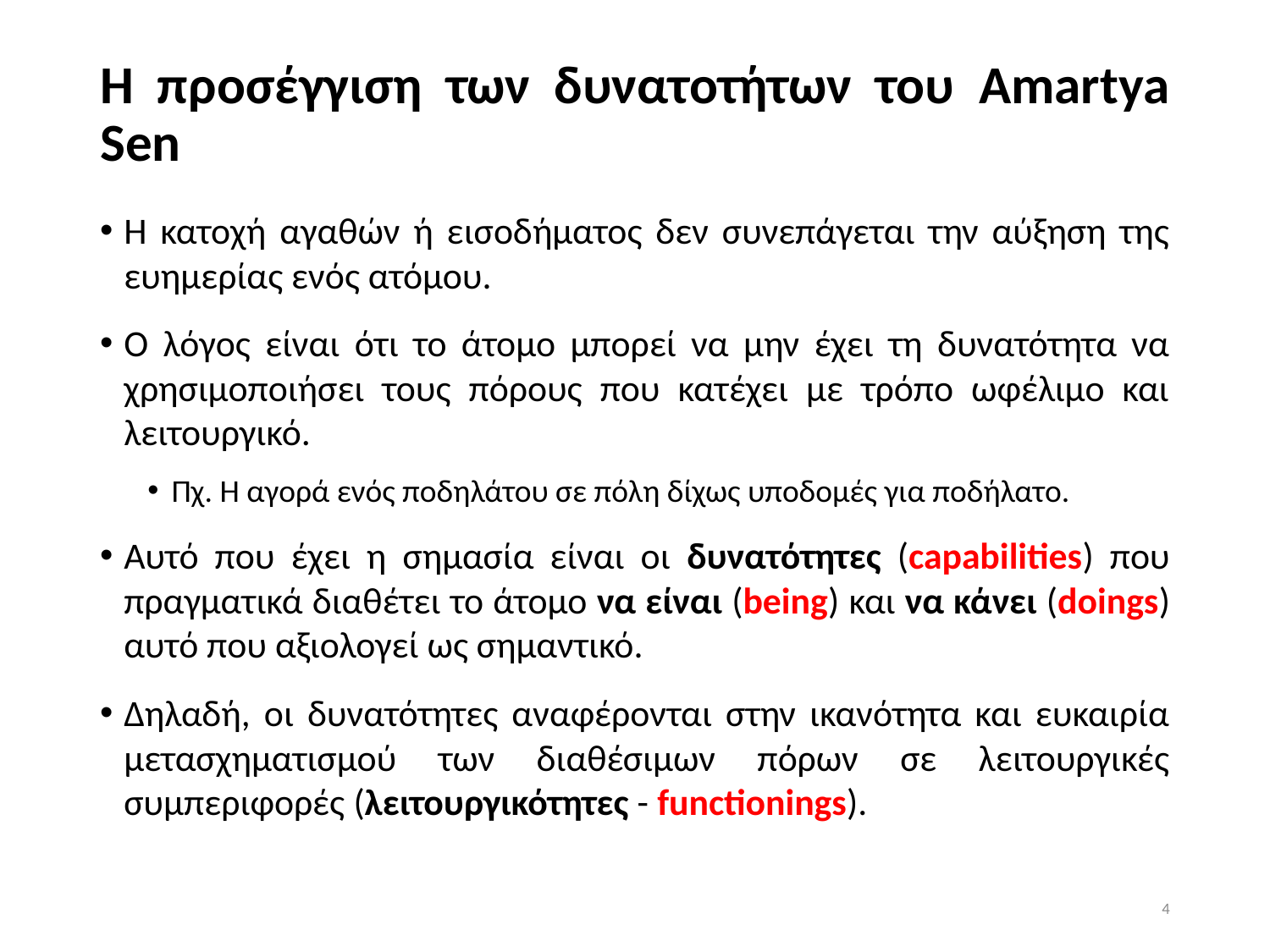

# Η προσέγγιση των δυνατοτήτων του Amartya Sen
Η κατοχή αγαθών ή εισοδήματος δεν συνεπάγεται την αύξηση της ευημερίας ενός ατόμου.
Ο λόγος είναι ότι το άτομο μπορεί να μην έχει τη δυνατότητα να χρησιμοποιήσει τους πόρους που κατέχει με τρόπο ωφέλιμο και λειτουργικό.
Πχ. Η αγορά ενός ποδηλάτου σε πόλη δίχως υποδομές για ποδήλατο.
Αυτό που έχει η σημασία είναι οι δυνατότητες (capabilities) που πραγματικά διαθέτει το άτομο να είναι (being) και να κάνει (doings) αυτό που αξιολογεί ως σημαντικό.
Δηλαδή, οι δυνατότητες αναφέρονται στην ικανότητα και ευκαιρία μετασχηματισμού των διαθέσιμων πόρων σε λειτουργικές συμπεριφορές (λειτουργικότητες - functionings).
4